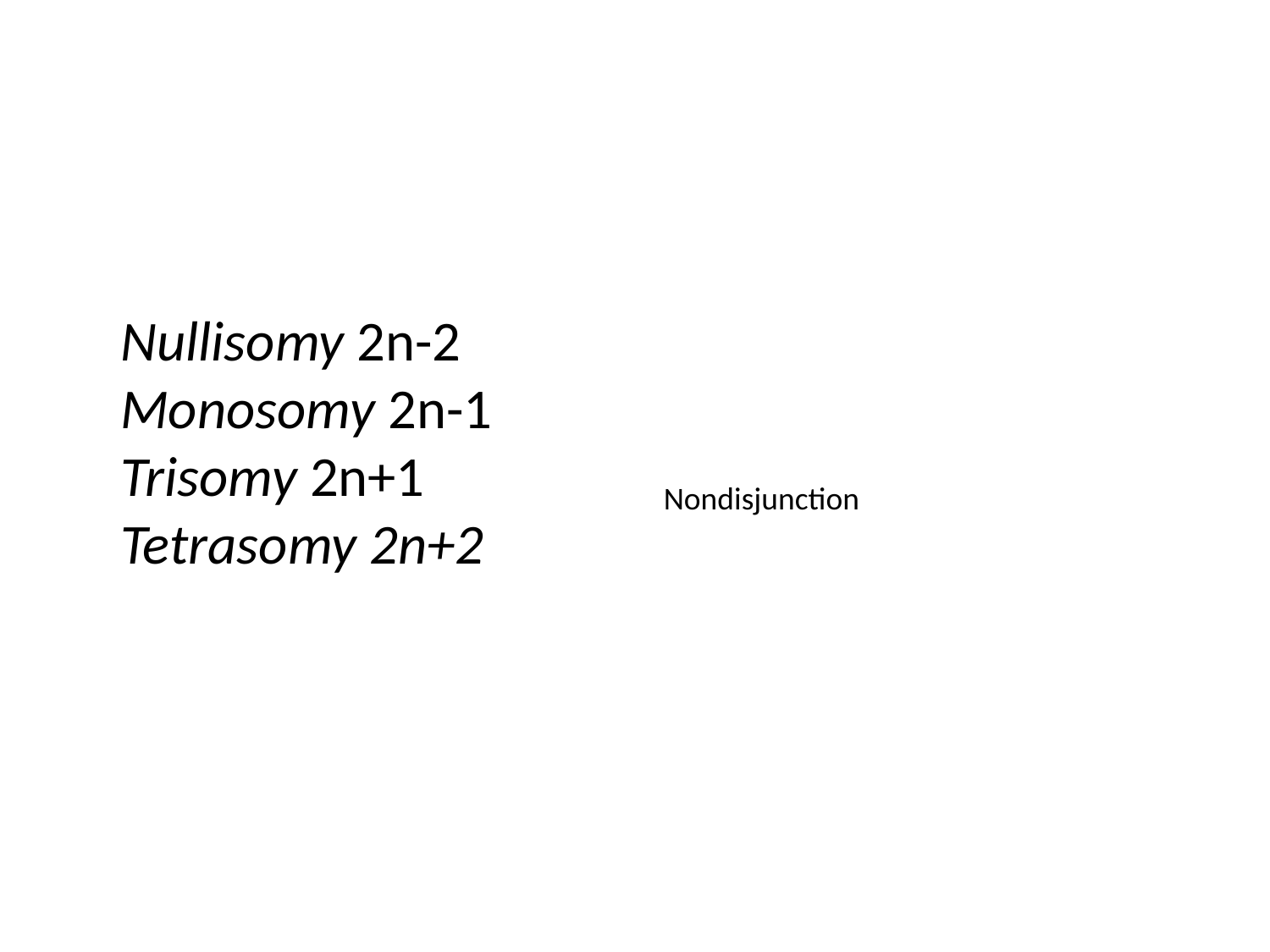

#

Nullisomy 2n-2
Monosomy 2n-1
Trisomy 2n+1
Tetrasomy 2n+2
Nondisjunction